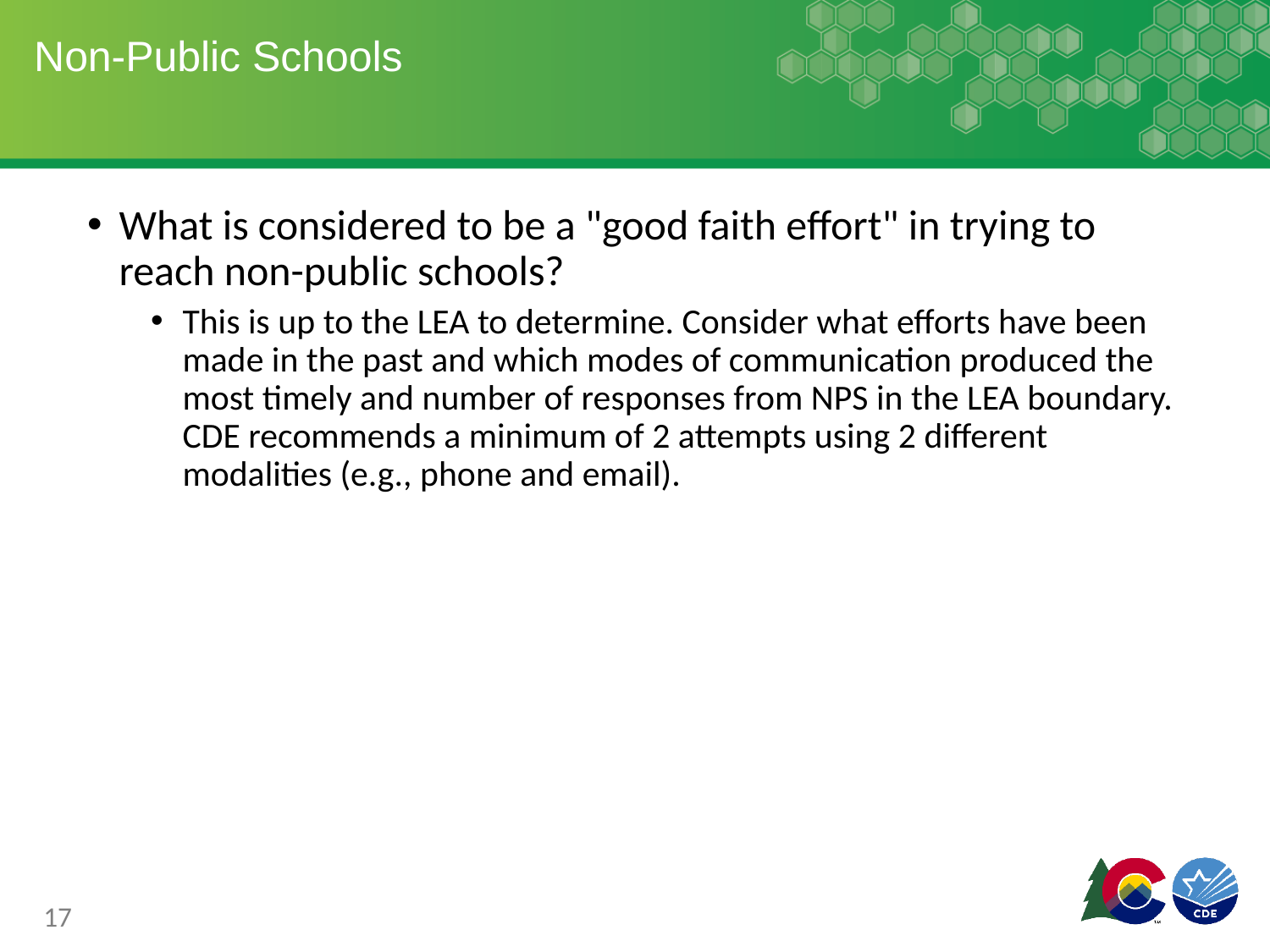

# Non-Public Schools
What is considered to be a "good faith effort" in trying to reach non-public schools?
This is up to the LEA to determine. Consider what efforts have been made in the past and which modes of communication produced the most timely and number of responses from NPS in the LEA boundary. CDE recommends a minimum of 2 attempts using 2 different modalities (e.g., phone and email).
17